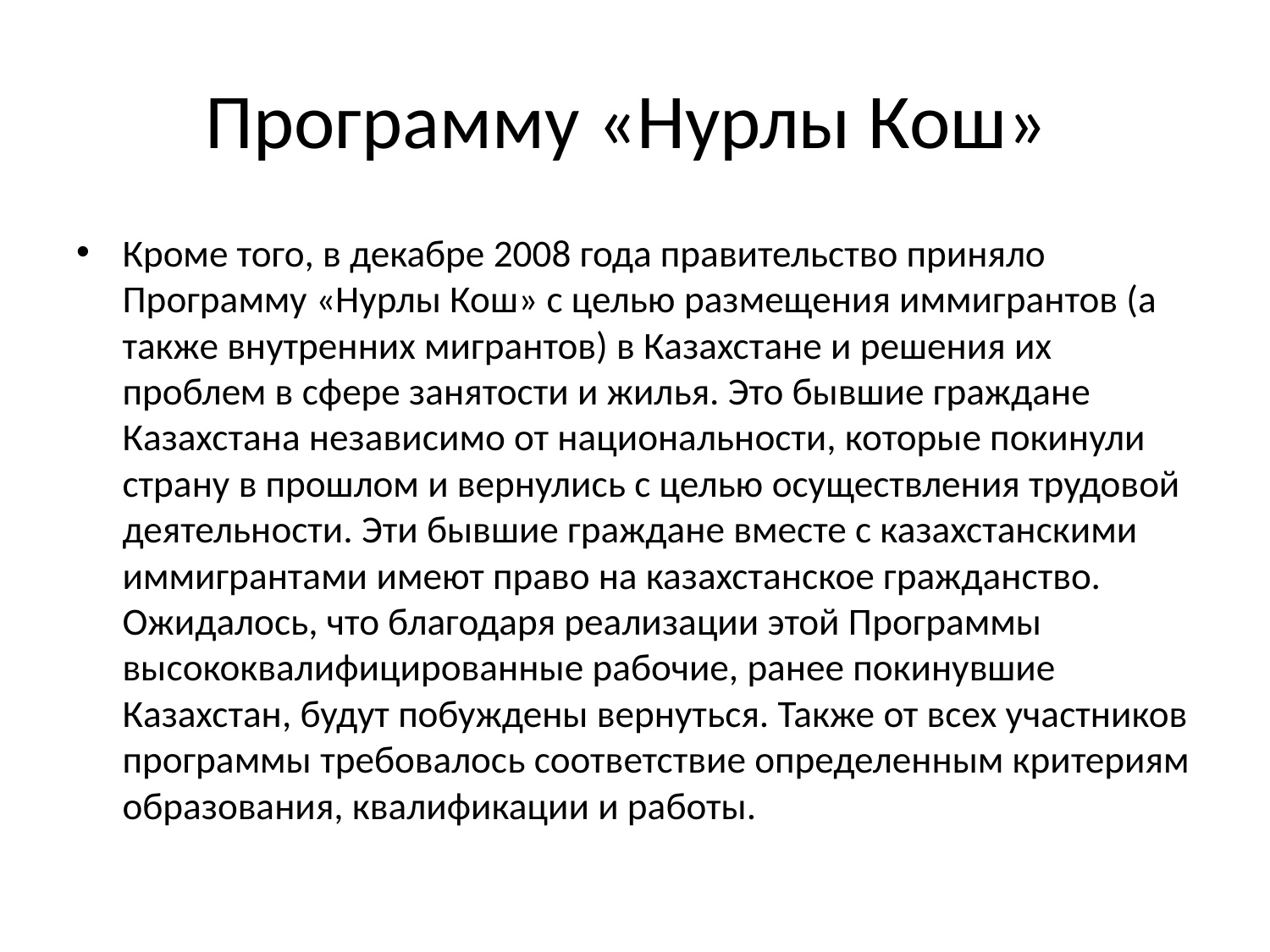

# Программу «Нурлы Кош»
Кроме того, в декабре 2008 года правительство приняло Программу «Нурлы Кош» с целью размещения иммигрантов (а также внутренних мигрантов) в Казахстане и решения их проблем в сфере занятости и жилья. Это бывшие граждане Казахстана независимо от национальности, которые покинули страну в прошлом и вернулись с целью осуществления трудовой деятельности. Эти бывшие граждане вместе с казахстанскими иммигрантами имеют право на казахстанское гражданство. Ожидалось, что благодаря реализации этой Программы высококвалифицированные рабочие, ранее покинувшие Казахстан, будут побуждены вернуться. Также от всех участников программы требовалось соответствие определенным критериям образования, квалификации и работы.